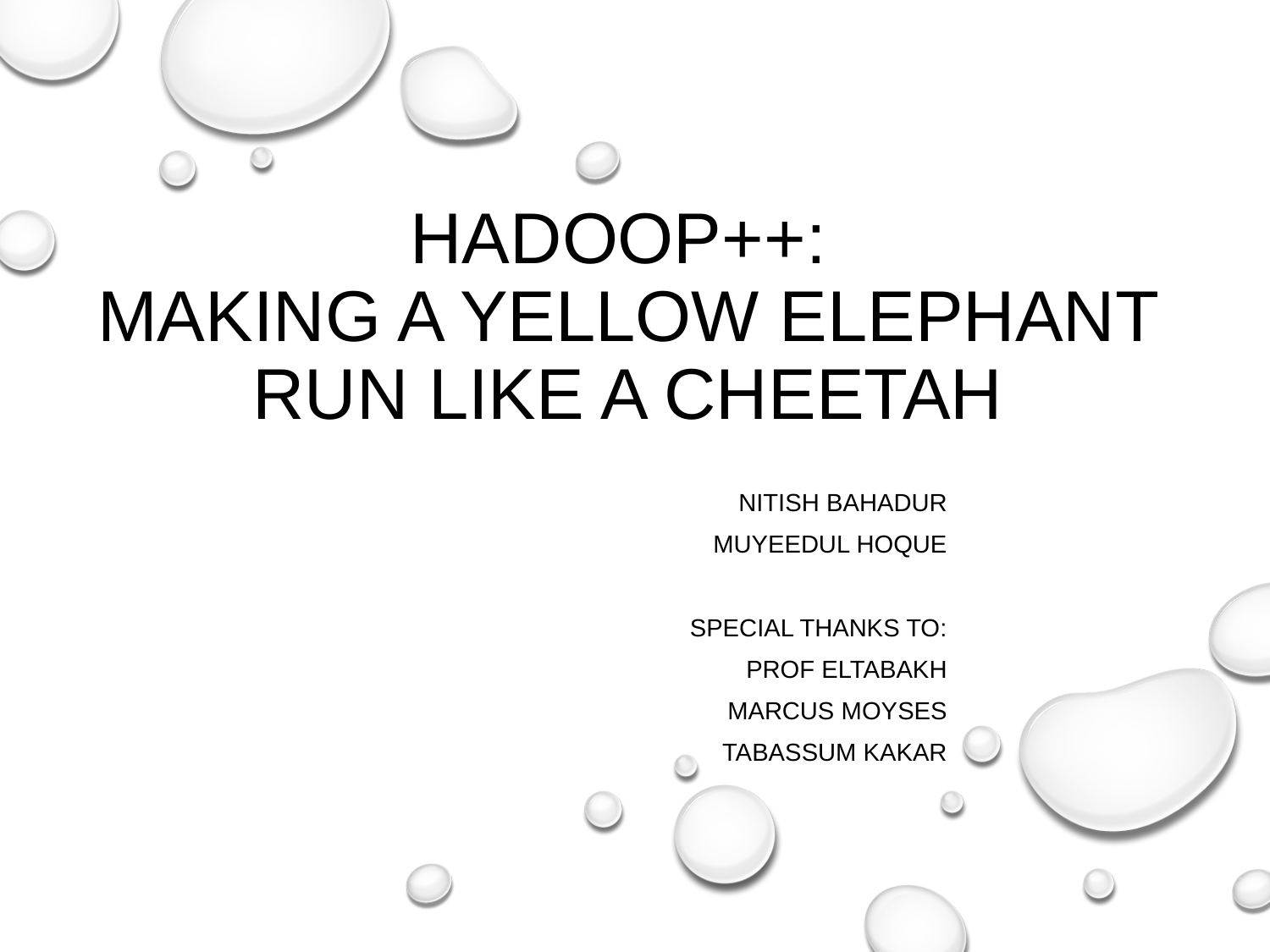

# Hadoop++: Making a yellow Elephant run like a Cheetah
Nitish bahadur
Muyeedul Hoque

Special Thanks to:
Prof Eltabakh
Marcus Moyses
Tabassum Kakar